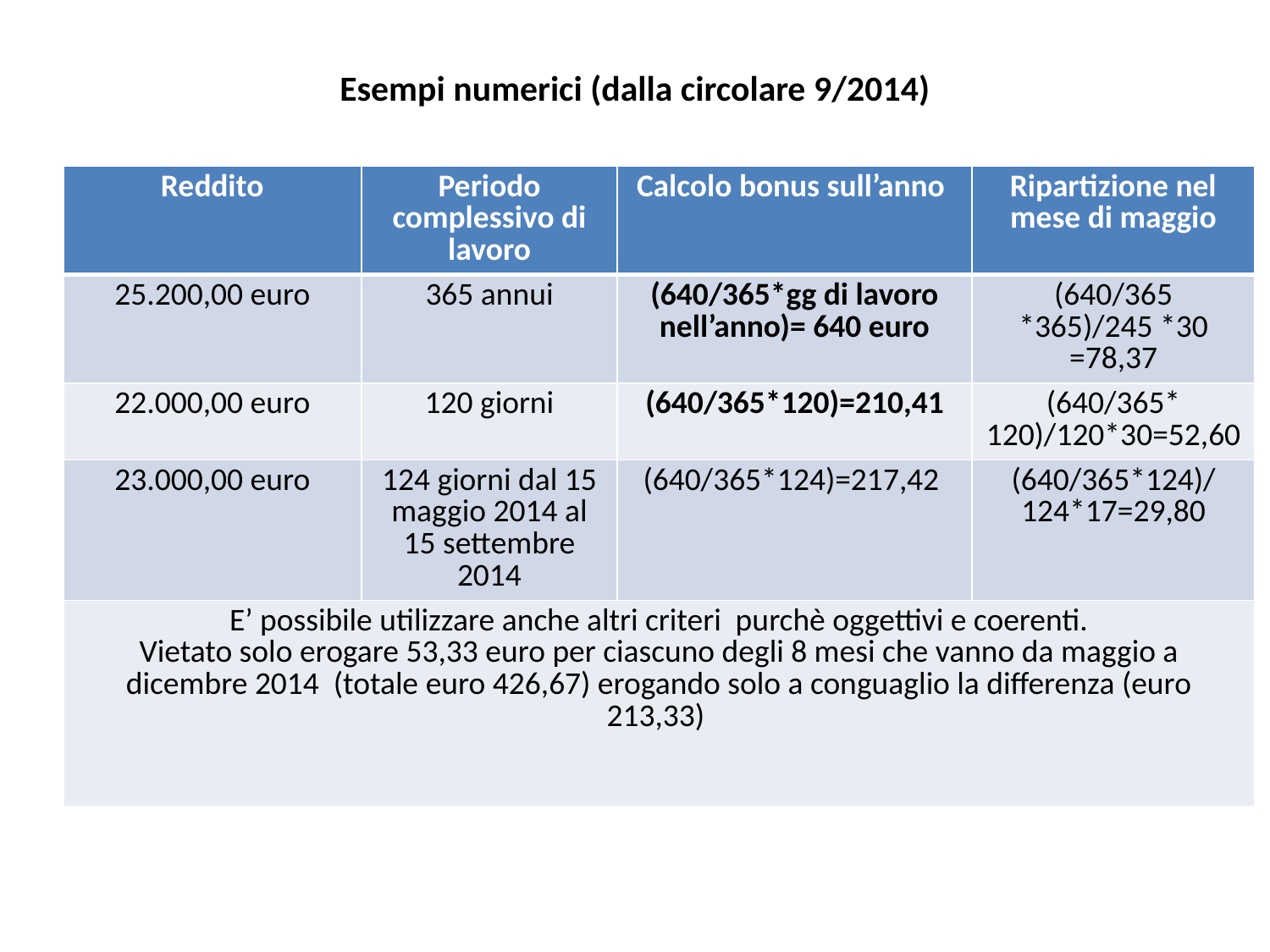

# Esempi numerici (dalla circolare 9/2014)
| Reddito | Periodo complessivo di lavoro | Calcolo bonus sull’anno | Ripartizione nel mese di maggio |
| --- | --- | --- | --- |
| 25.200,00 euro | 365 annui | (640/365\*gg di lavoro nell’anno)= 640 euro | (640/365 \*365)/245 \*30 =78,37 |
| 22.000,00 euro | 120 giorni | (640/365\*120)=210,41 | (640/365\* 120)/120\*30=52,60 |
| 23.000,00 euro | 124 giorni dal 15 maggio 2014 al 15 settembre 2014 | (640/365\*124)=217,42 | (640/365\*124)/124\*17=29,80 |
| E’ possibile utilizzare anche altri criteri purchè oggettivi e coerenti. Vietato solo erogare 53,33 euro per ciascuno degli 8 mesi che vanno da maggio a dicembre 2014 (totale euro 426,67) erogando solo a conguaglio la differenza (euro 213,33) |  |  |  |